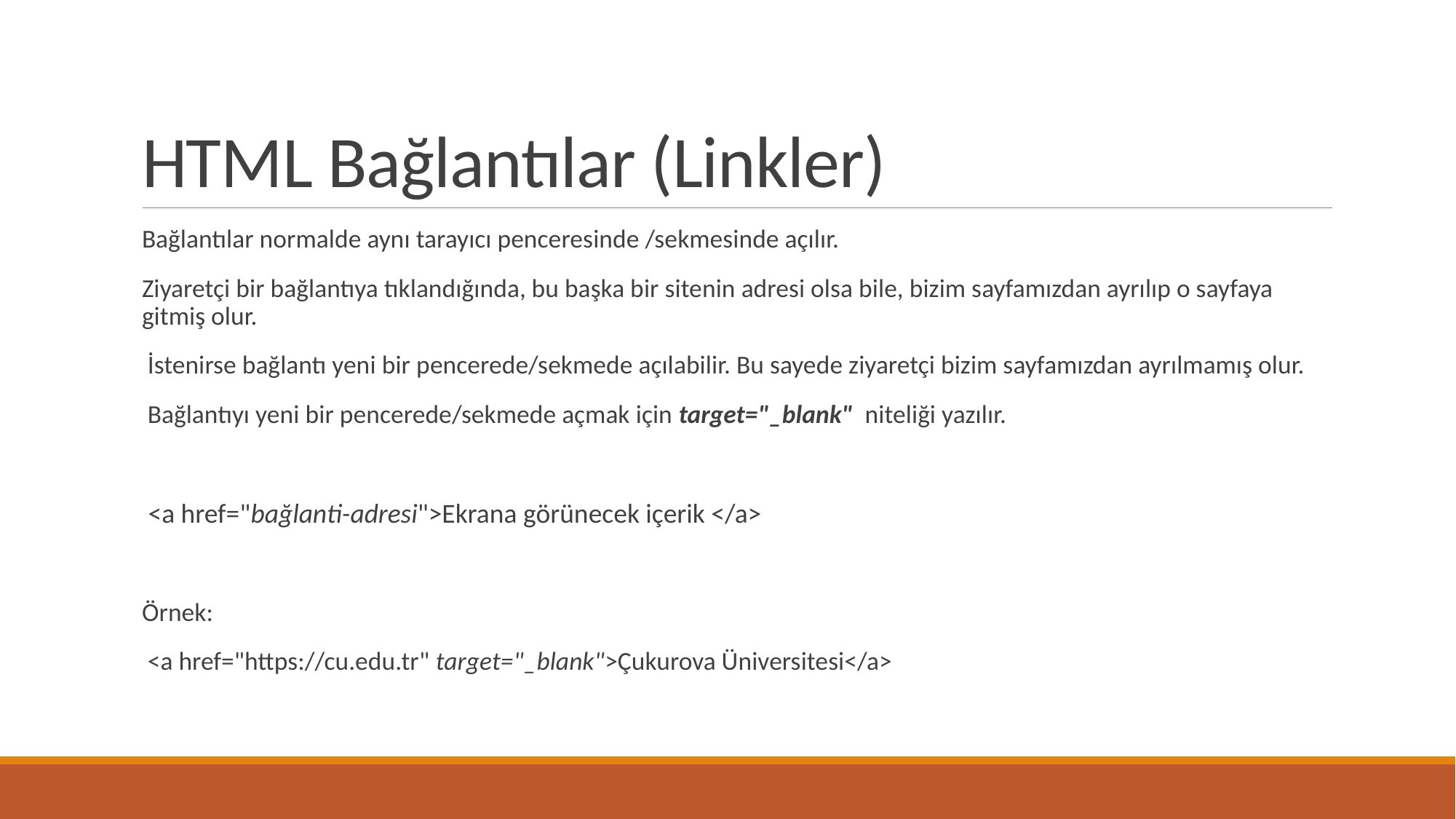

# HTML Bağlantılar (Linkler)
Bağlantılar normalde aynı tarayıcı penceresinde /sekmesinde açılır.
Ziyaretçi bir bağlantıya tıklandığında, bu başka bir sitenin adresi olsa bile, bizim sayfamızdan ayrılıp o sayfaya gitmiş olur.
 İstenirse bağlantı yeni bir pencerede/sekmede açılabilir. Bu sayede ziyaretçi bizim sayfamızdan ayrılmamış olur.
 Bağlantıyı yeni bir pencerede/sekmede açmak için target="_blank"  niteliği yazılır.

 <a href="bağlanti-adresi">Ekrana görünecek içerik </a>

Örnek:
 <a href="https://cu.edu.tr" target="_blank">Çukurova Üniversitesi</a>